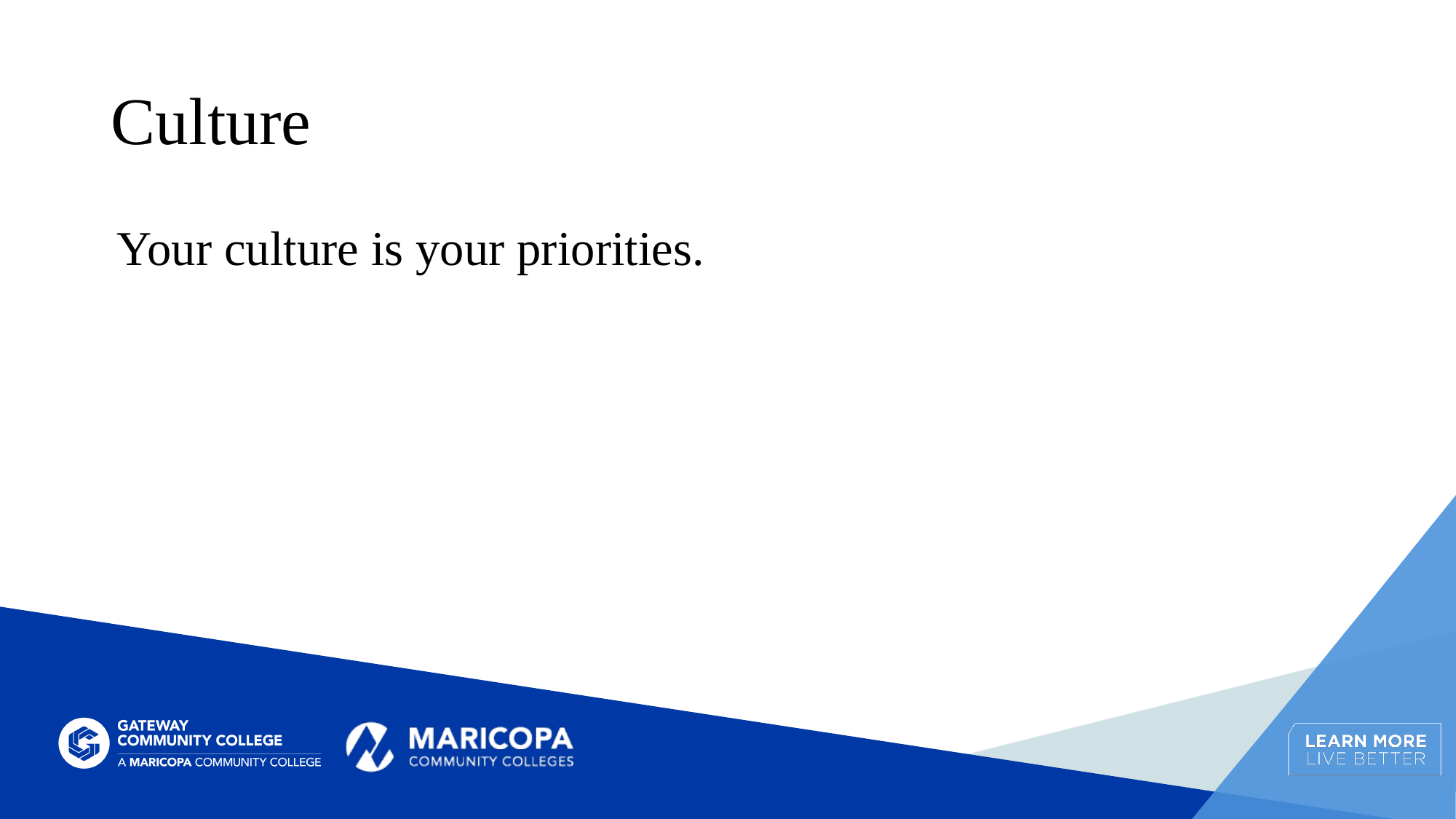

# Culture
Your culture is your priorities.